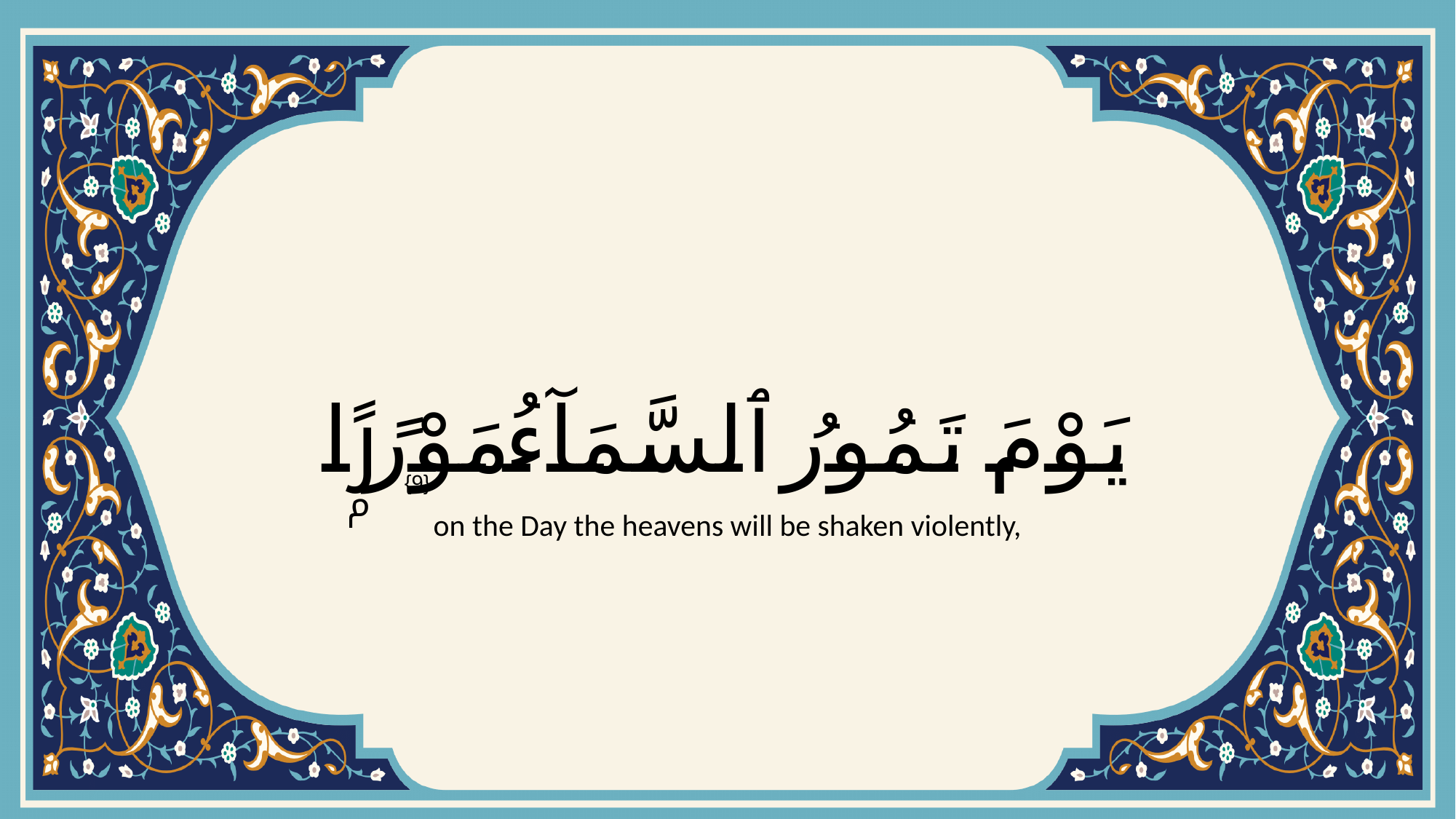

# يَوْمَ تَمُورُ ٱلسَّمَآءُ مَوْرًۭا
{9}
on the Day the heavens will be shaken violently,